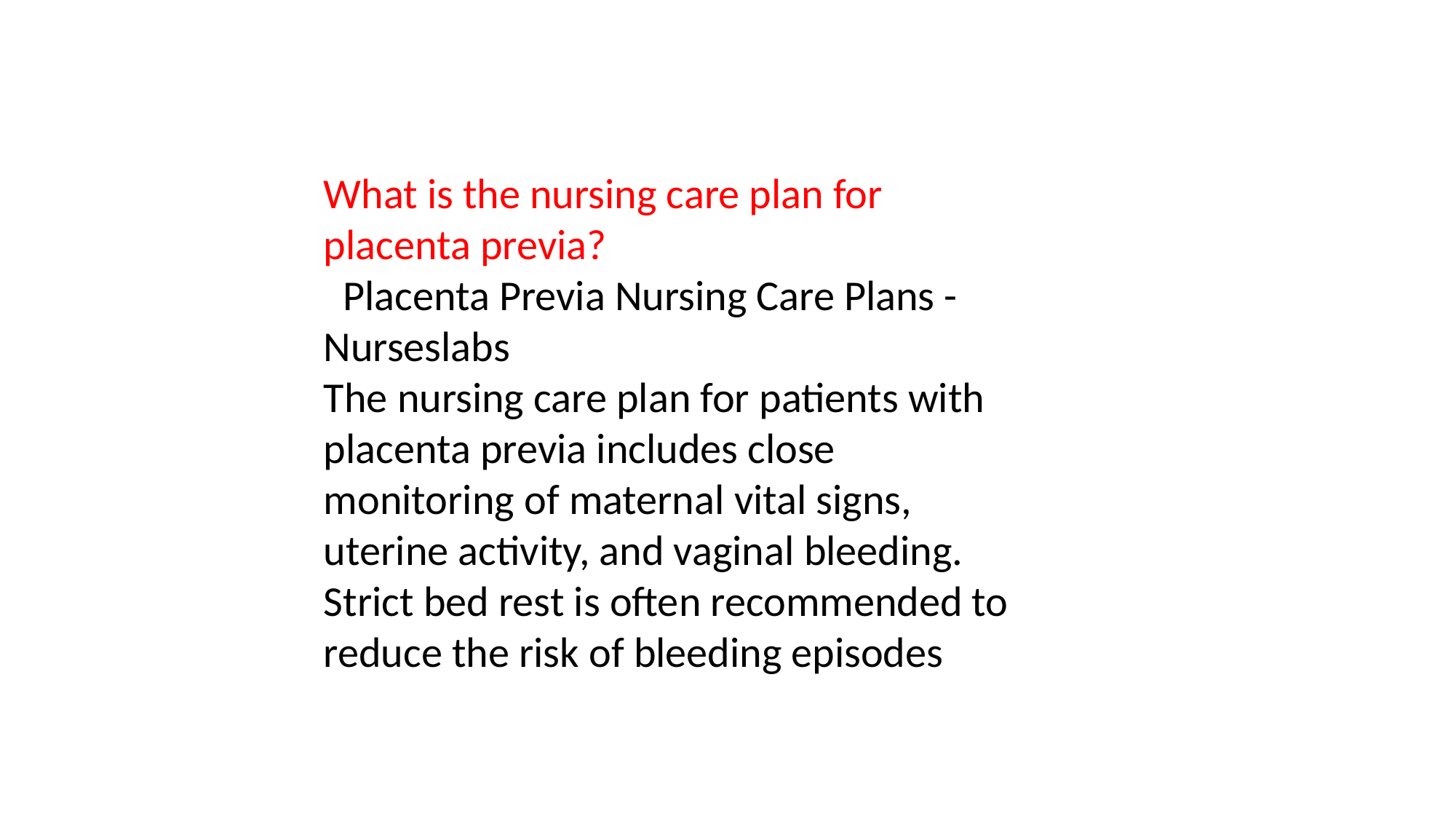

What is the nursing care plan for placenta previa?
  Placenta Previa Nursing Care Plans - Nurseslabs
The nursing care plan for patients with placenta previa includes close monitoring of maternal vital signs, uterine activity, and vaginal bleeding. Strict bed rest is often recommended to reduce the risk of bleeding episodes